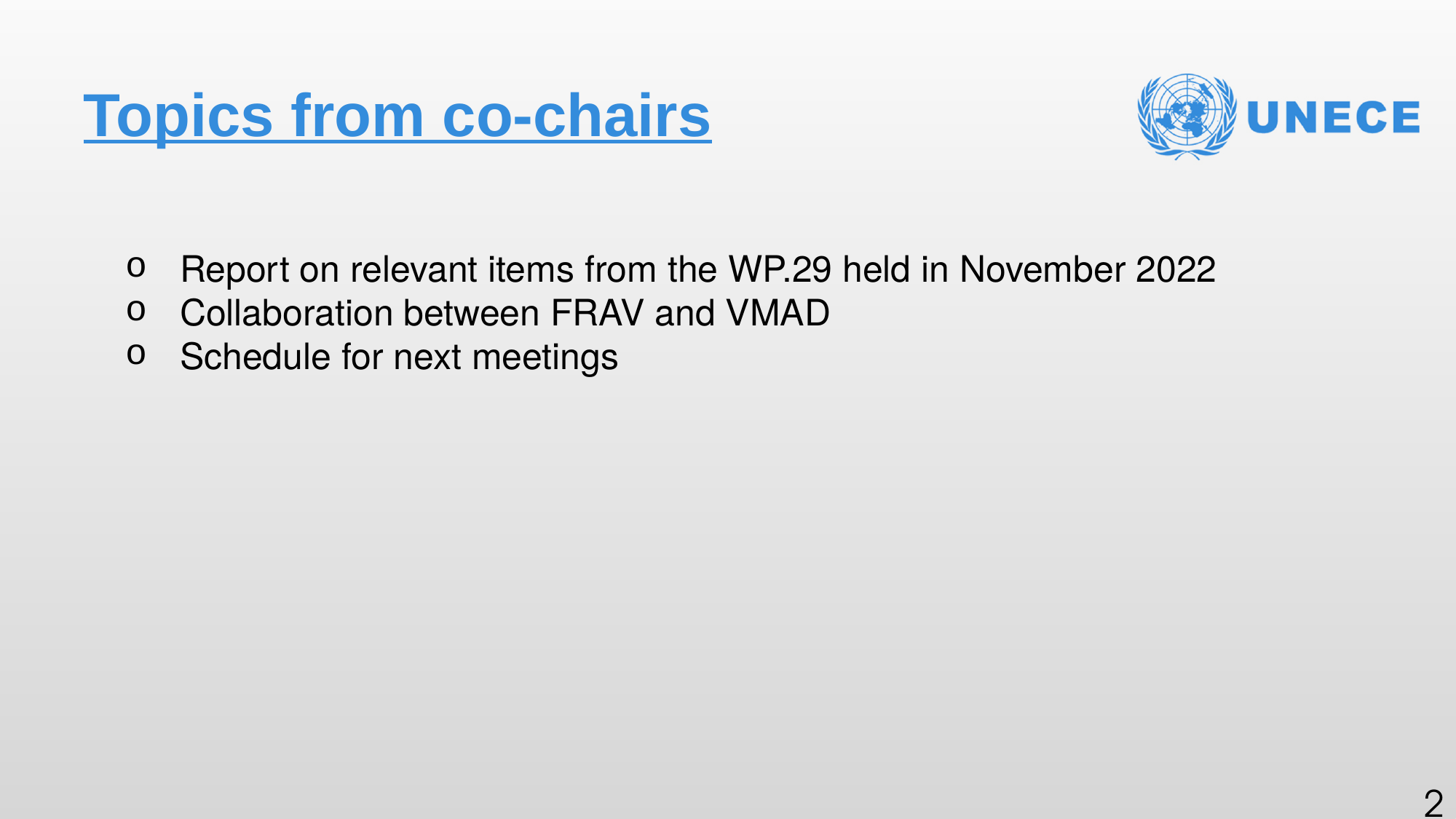

# Topics from co-chairs

Report on relevant items from the WP.29 held in November 2022
Collaboration between FRAV and VMAD
Schedule for next meetings

2